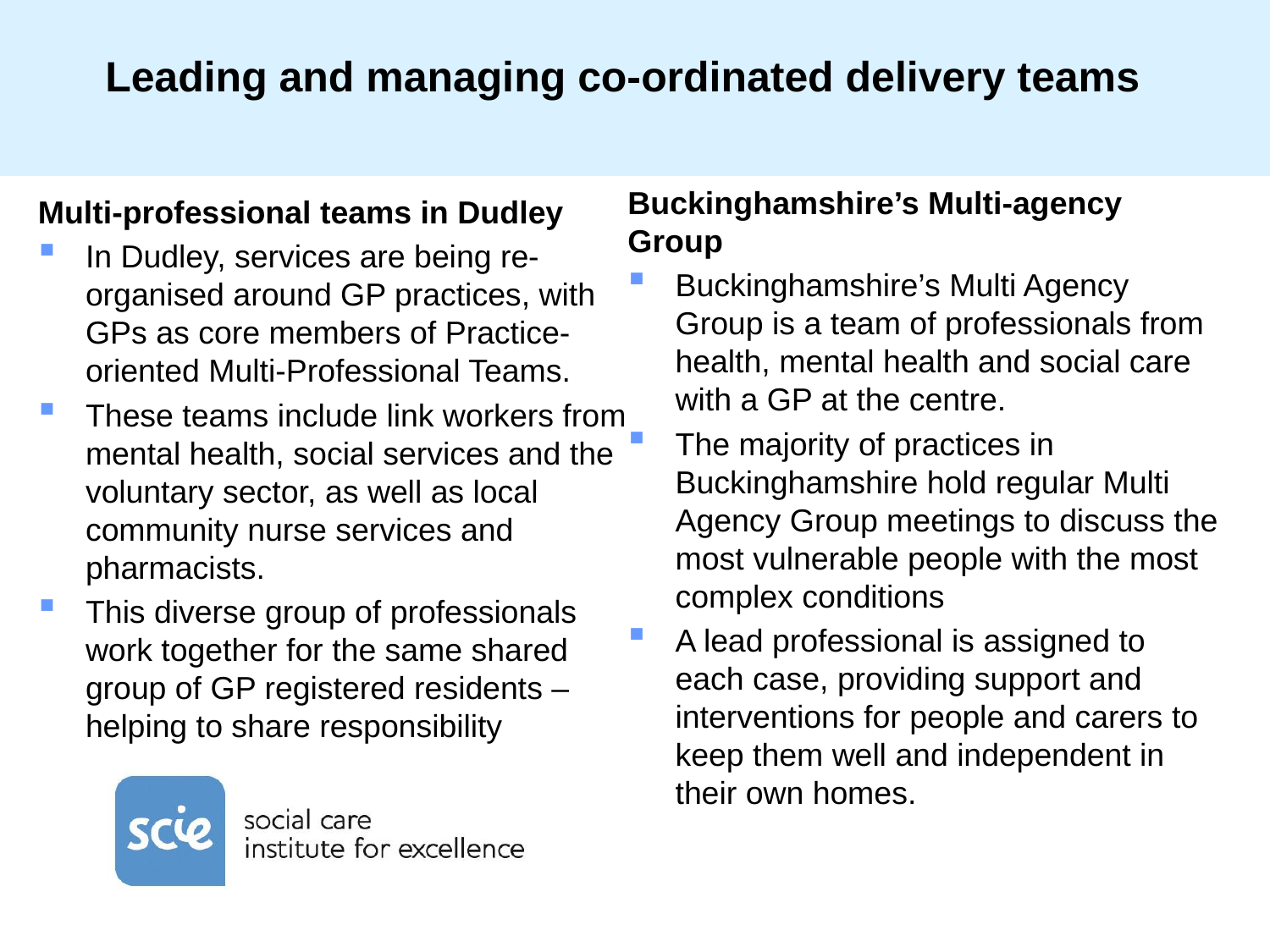

# Leading and managing co-ordinated delivery teams
Buckinghamshire’s Multi-agency Group
Buckinghamshire’s Multi Agency Group is a team of professionals from health, mental health and social care with a GP at the centre.
The majority of practices in Buckinghamshire hold regular Multi Agency Group meetings to discuss the most vulnerable people with the most complex conditions
A lead professional is assigned to each case, providing support and interventions for people and carers to keep them well and independent in their own homes.
Multi-professional teams in Dudley
In Dudley, services are being re-organised around GP practices, with GPs as core members of Practice-oriented Multi-Professional Teams.
These teams include link workers from mental health, social services and the voluntary sector, as well as local community nurse services and pharmacists.
This diverse group of professionals work together for the same shared group of GP registered residents – helping to share responsibility